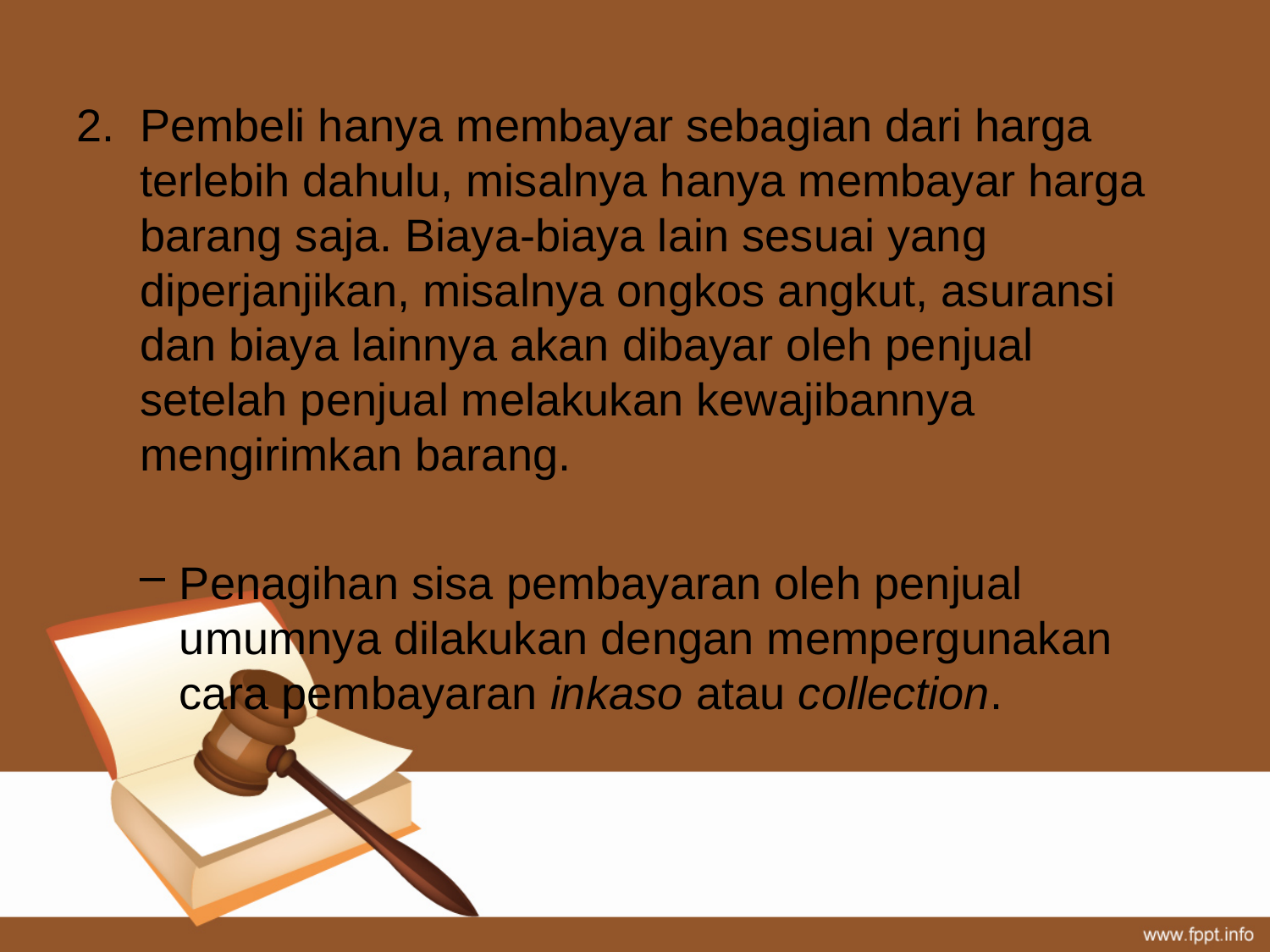

Pembeli hanya membayar sebagian dari harga terlebih dahulu, misalnya hanya membayar harga barang saja. Biaya-biaya lain sesuai yang diperjanjikan, misalnya ongkos angkut, asuransi dan biaya lainnya akan dibayar oleh penjual setelah penjual melakukan kewajibannya mengirimkan barang.

Penagihan sisa pembayaran oleh penjual umumnya dilakukan dengan mempergunakan cara pembayaran inkaso atau collection.